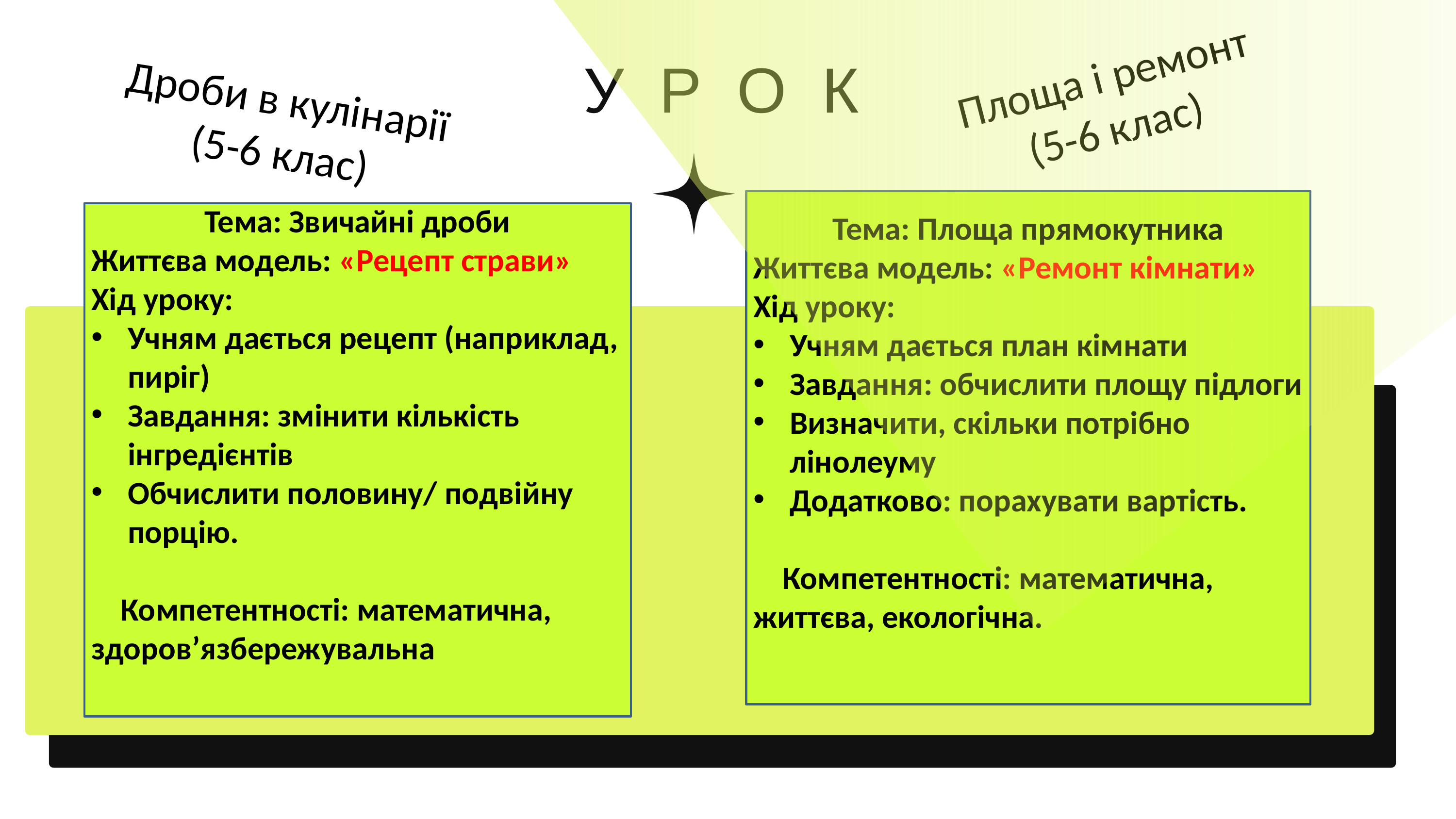

Площа і ремонт
(5-6 клас)
У  Р  О  К
# Дроби в кулінарії (5-6 клас)

Тема: Площа прямокутника
Життєва модель: «Ремонт кімнати»
Хід уроку:
Учням дається план кімнати
Завдання: обчислити площу підлоги
Визначити, скільки потрібно лінолеуму
Додатково: порахувати вартість.

    Компетентності: математична, життєва, екологічна.

Тема: Звичайні дроби
Життєва модель: «Рецепт страви»
Хід уроку:
Учням дається рецепт (наприклад, пиріг)
Завдання: змінити кількість інгредієнтів
Обчислити половину/ подвійну порцію.

    Компетентності: математична, здоров’язбережувальна